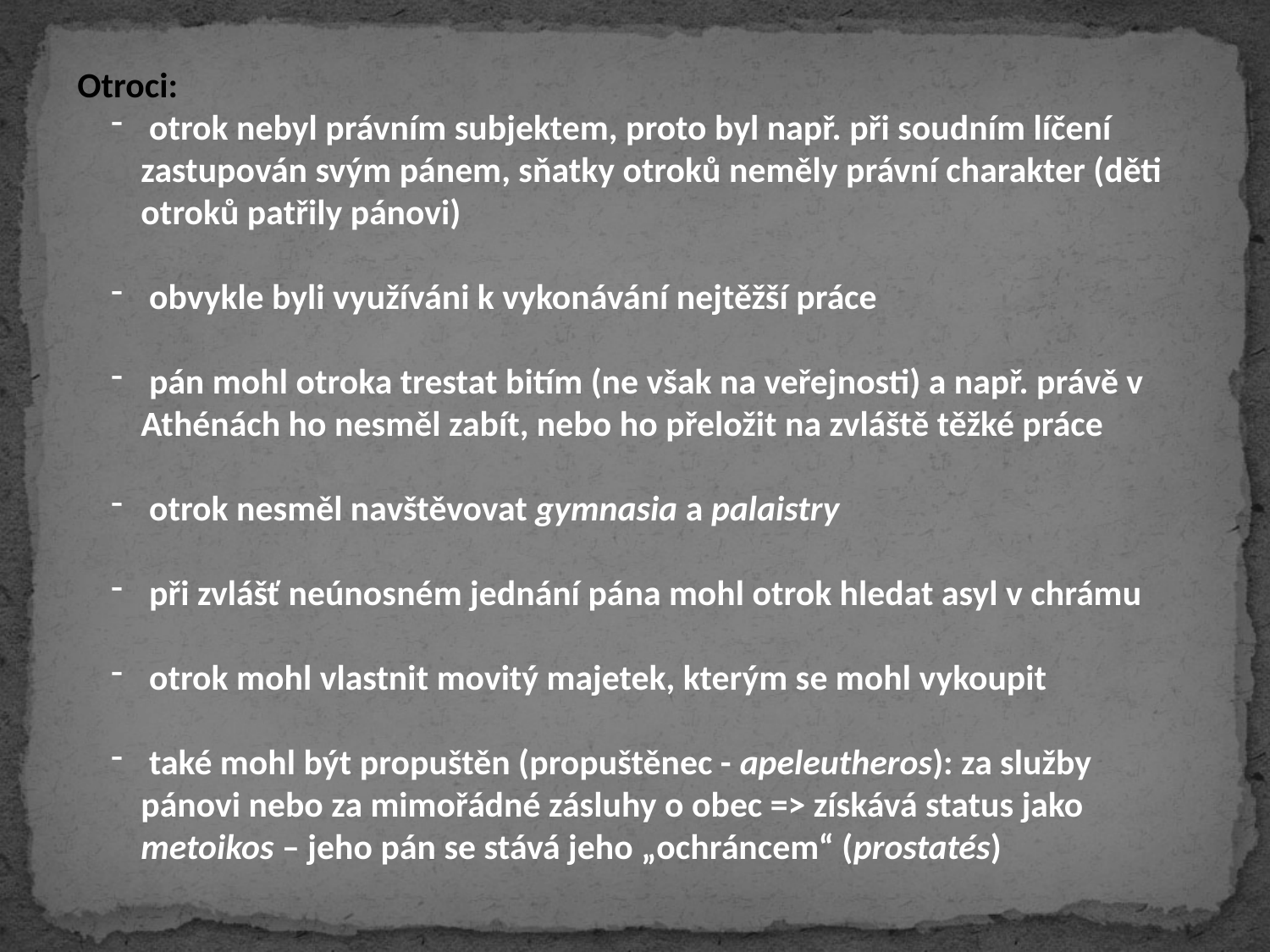

Otroci:
 otrok nebyl právním subjektem, proto byl např. při soudním líčení zastupován svým pánem, sňatky otroků neměly právní charakter (děti otroků patřily pánovi)

 obvykle byli využíváni k vykonávání nejtěžší práce

 pán mohl otroka trestat bitím (ne však na veřejnosti) a např. právě v Athénách ho nesměl zabít, nebo ho přeložit na zvláště těžké práce

 otrok nesměl navštěvovat gymnasia a palaistry

 při zvlášť neúnosném jednání pána mohl otrok hledat asyl v chrámu

 otrok mohl vlastnit movitý majetek, kterým se mohl vykoupit

 také mohl být propuštěn (propuštěnec - apeleutheros): za služby pánovi nebo za mimořádné zásluhy o obec => získává status jako metoikos – jeho pán se stává jeho „ochráncem“ (prostatés)